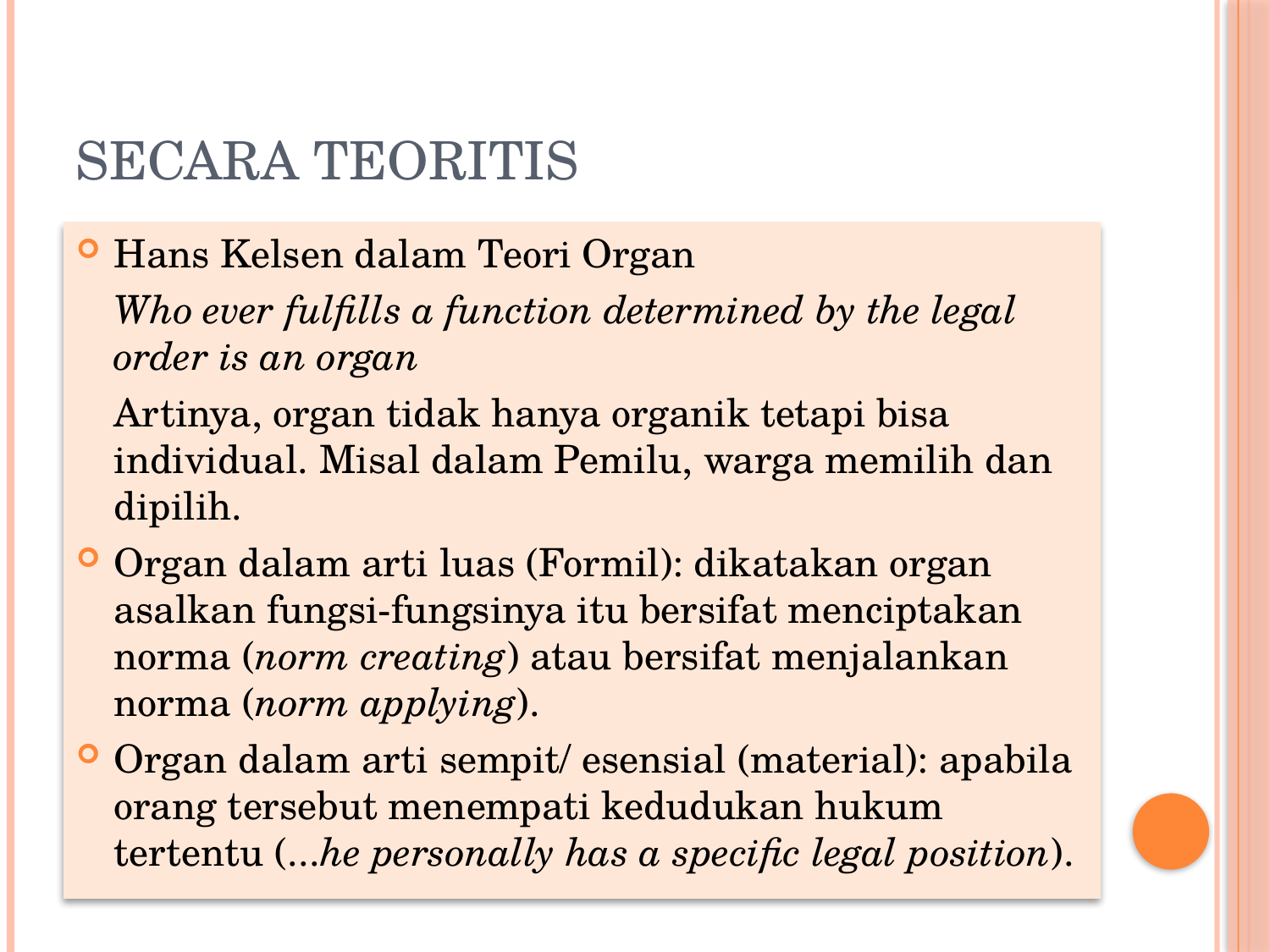

# Secara Teoritis
Hans Kelsen dalam Teori Organ
	Who ever fulfills a function determined by the legal order is an organ
	Artinya, organ tidak hanya organik tetapi bisa individual. Misal dalam Pemilu, warga memilih dan dipilih.
Organ dalam arti luas (Formil): dikatakan organ asalkan fungsi-fungsinya itu bersifat menciptakan norma (norm creating) atau bersifat menjalankan norma (norm applying).
Organ dalam arti sempit/ esensial (material): apabila orang tersebut menempati kedudukan hukum tertentu (...he personally has a specific legal position).